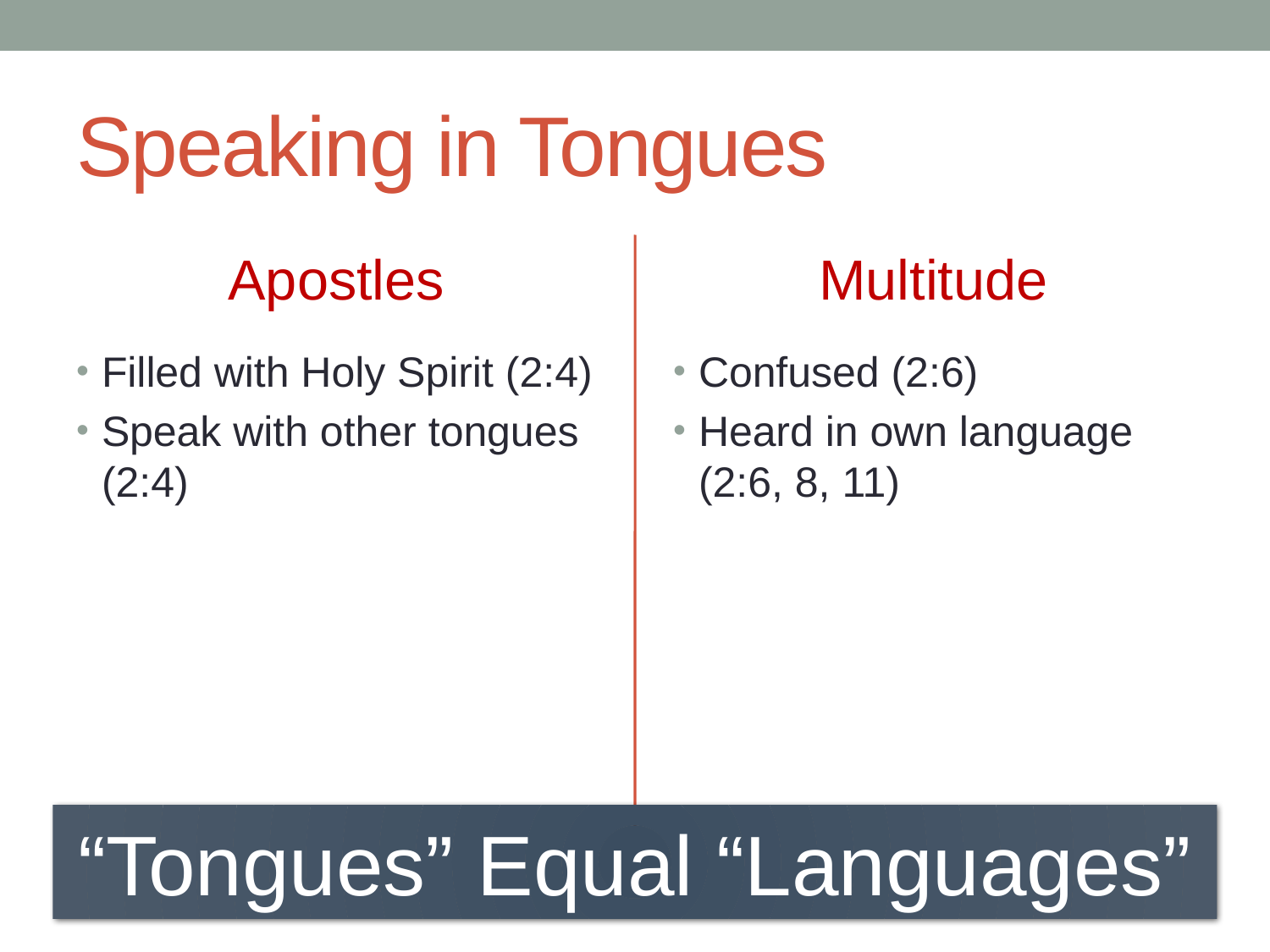

# Speaking in Tongues
Apostles
Multitude
Filled with Holy Spirit (2:4)
Speak with other tongues (2:4)
Confused (2:6)
Heard in own language (2:6, 8, 11)
“Tongues” Equal “Languages”